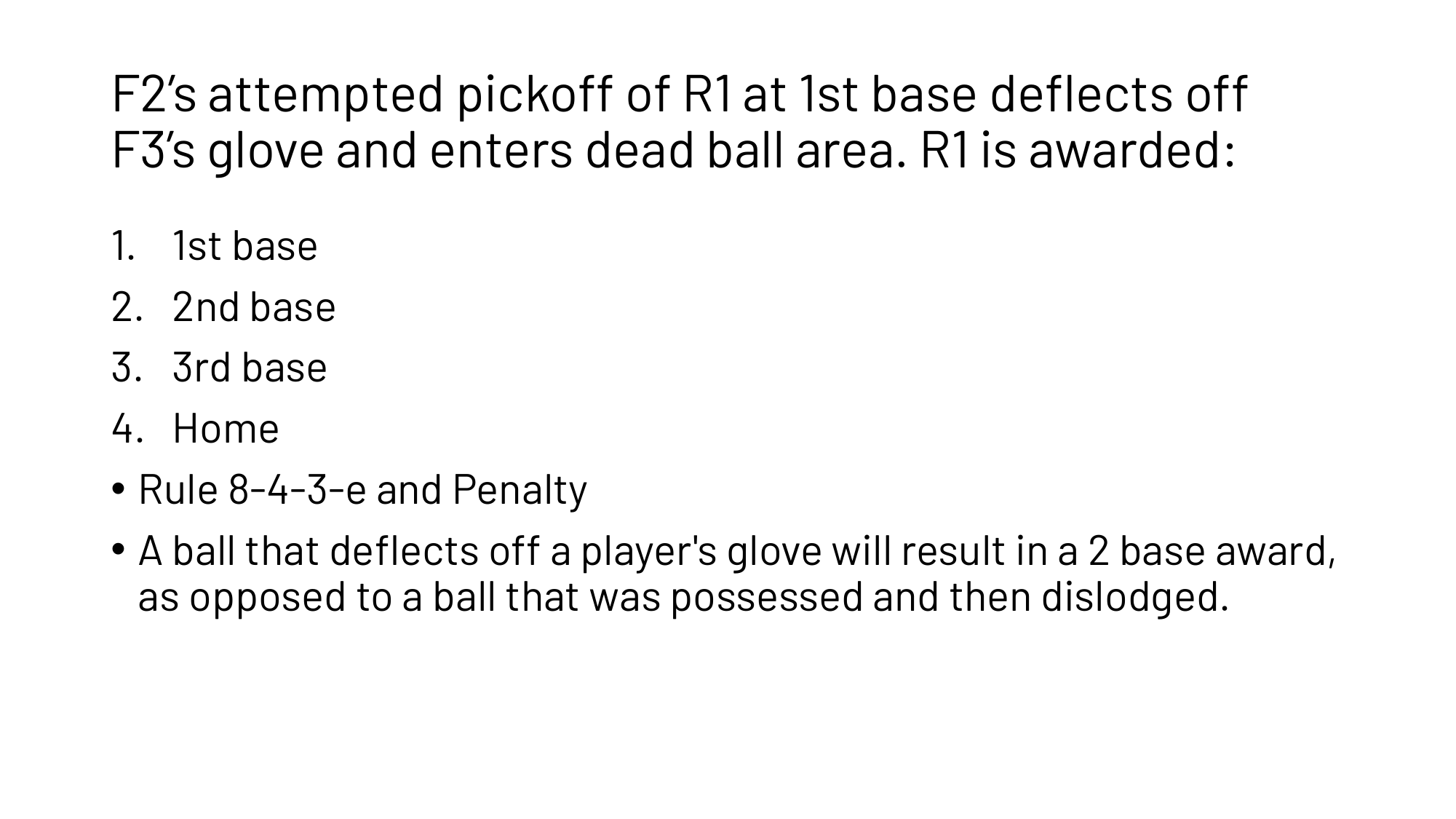

# F2’s attempted pickoff of R1 at 1st base deflects off F3’s glove and enters dead ball area. R1 is awarded:
1st base
2nd base
3rd base
Home
Rule 8-4-3-e and Penalty
A ball that deflects off a player's glove will result in a 2 base award, as opposed to a ball that was possessed and then dislodged.